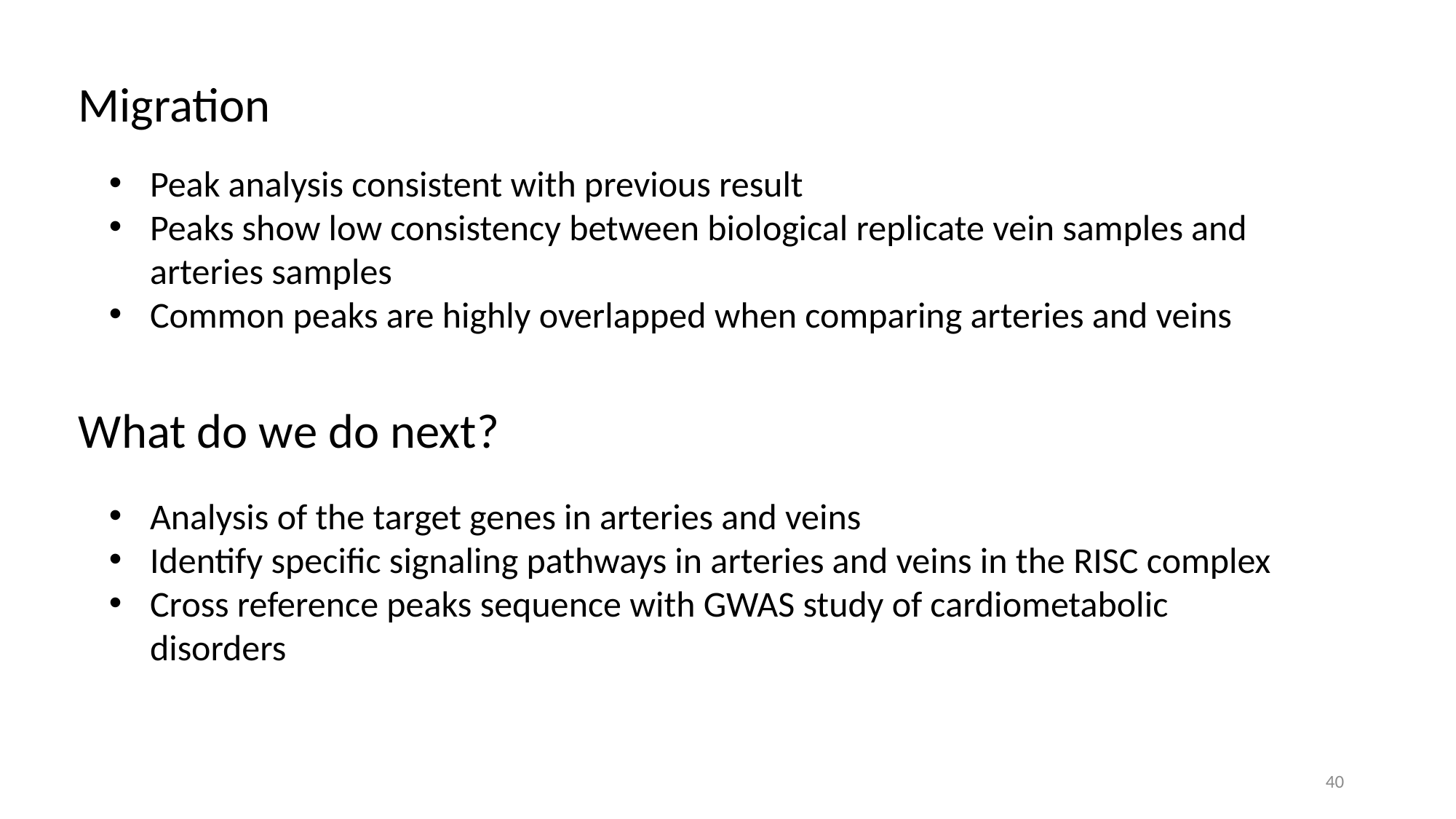

Migration
Peak analysis consistent with previous result
Peaks show low consistency between biological replicate vein samples and arteries samples
Common peaks are highly overlapped when comparing arteries and veins
What do we do next?
Analysis of the target genes in arteries and veins
Identify specific signaling pathways in arteries and veins in the RISC complex
Cross reference peaks sequence with GWAS study of cardiometabolic  disorders
40